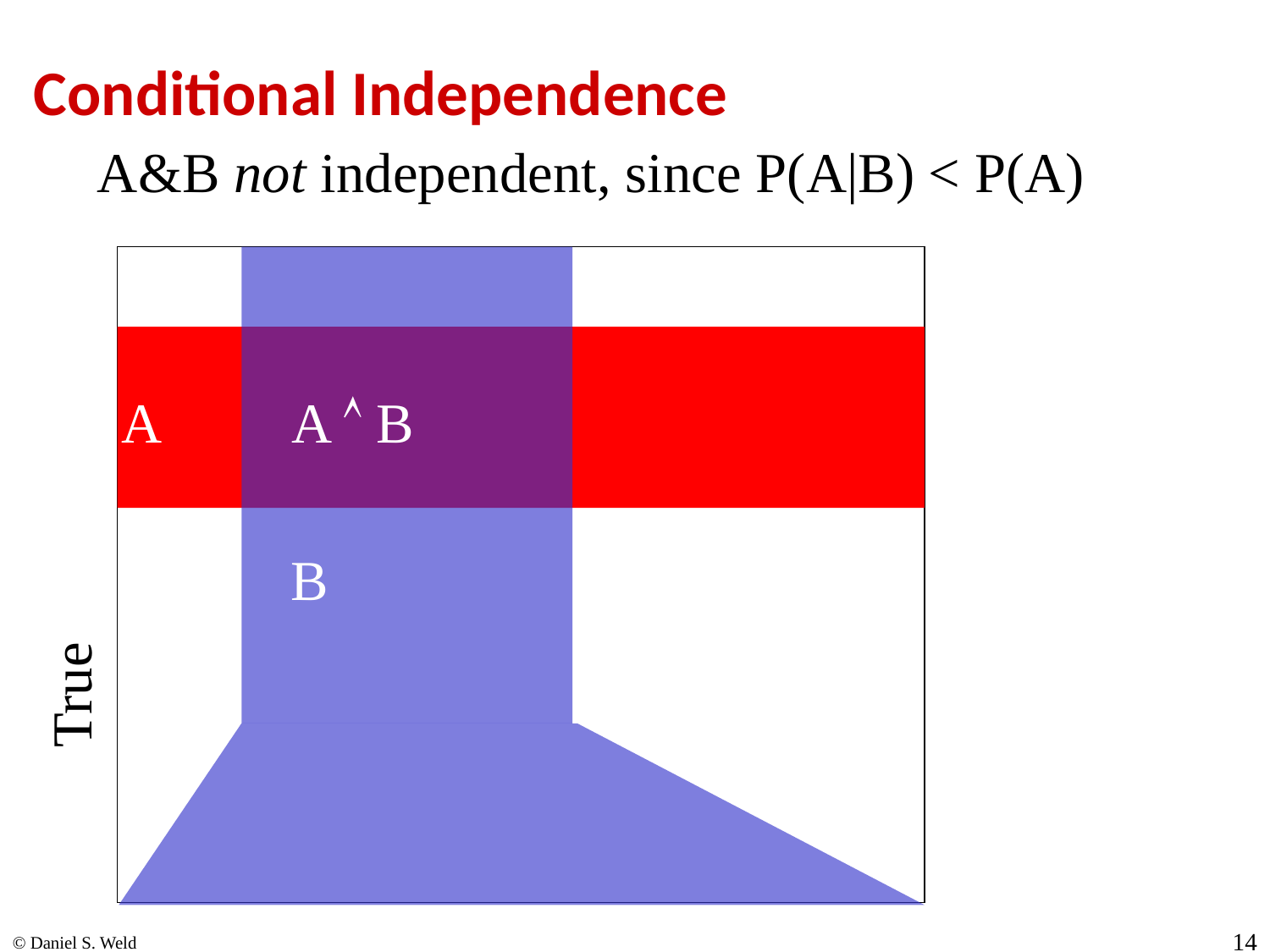

Conditional Independence
A&B not independent, since P(A|B) < P(A)

A
A ∧ B
 B
True

14
© Daniel S. Weld